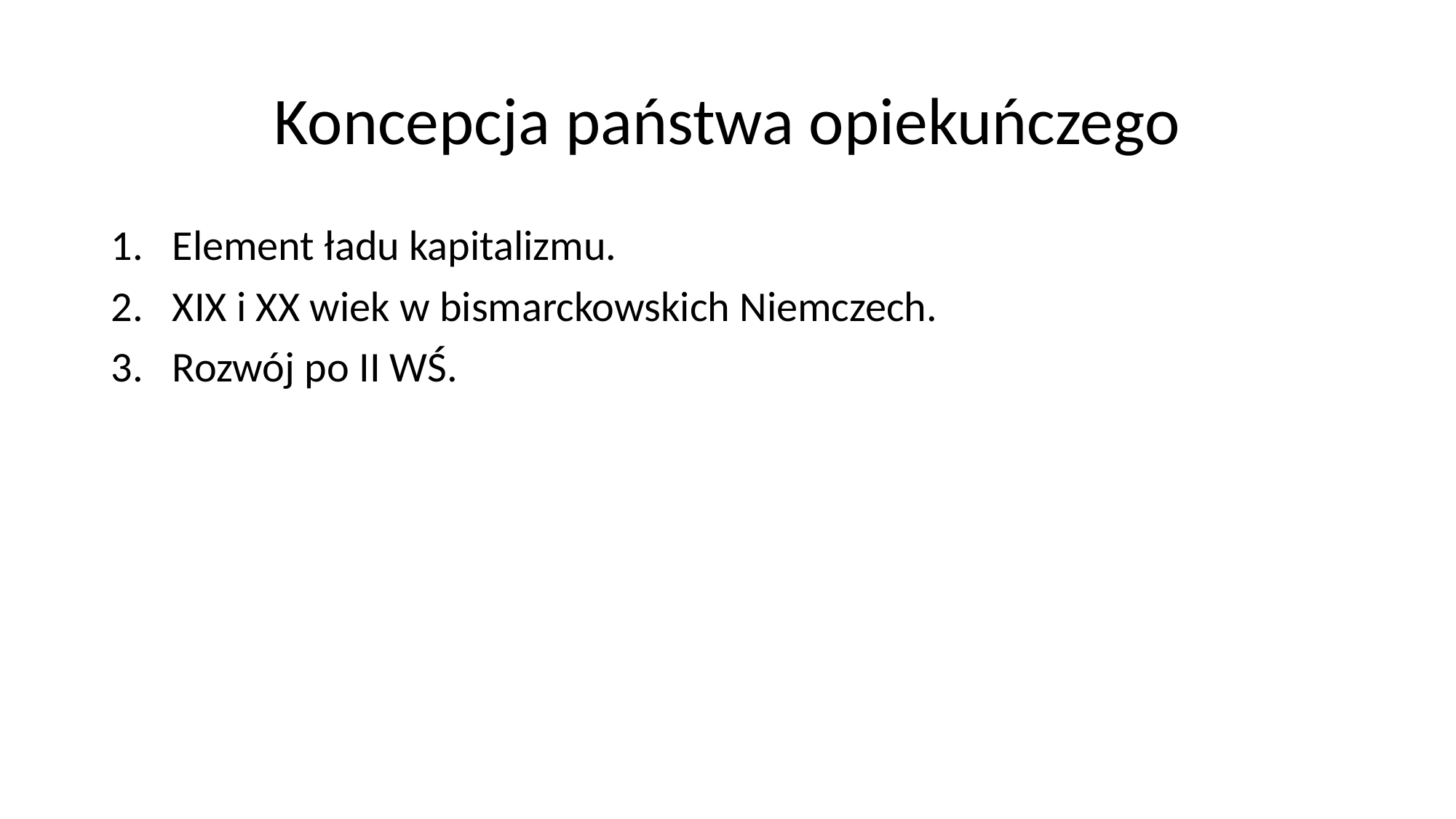

# Koncepcja państwa opiekuńczego
Element ładu kapitalizmu.
XIX i XX wiek w bismarckowskich Niemczech.
Rozwój po II WŚ.